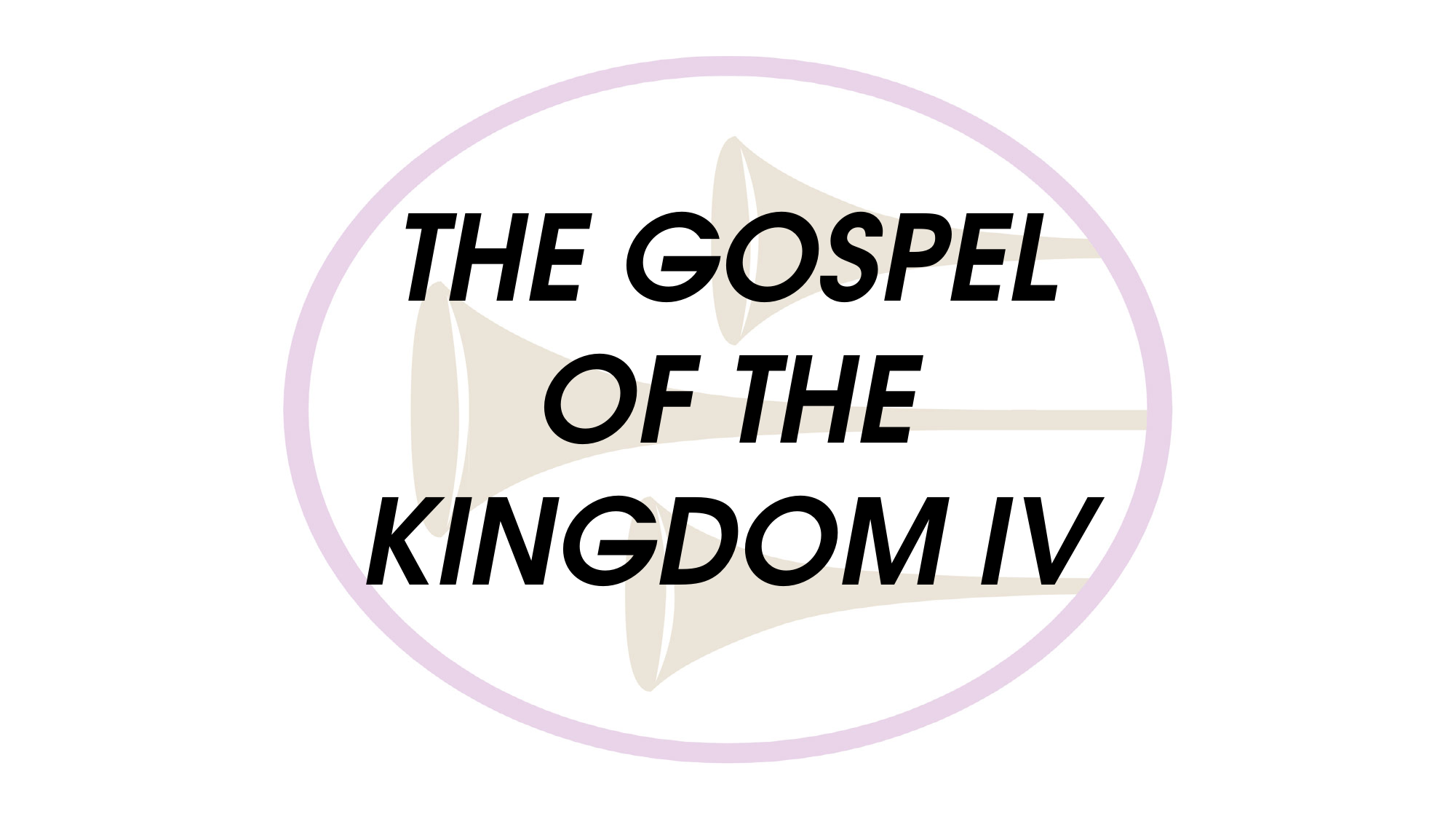

# THE GOSPEL OF THE KINGDOM IV